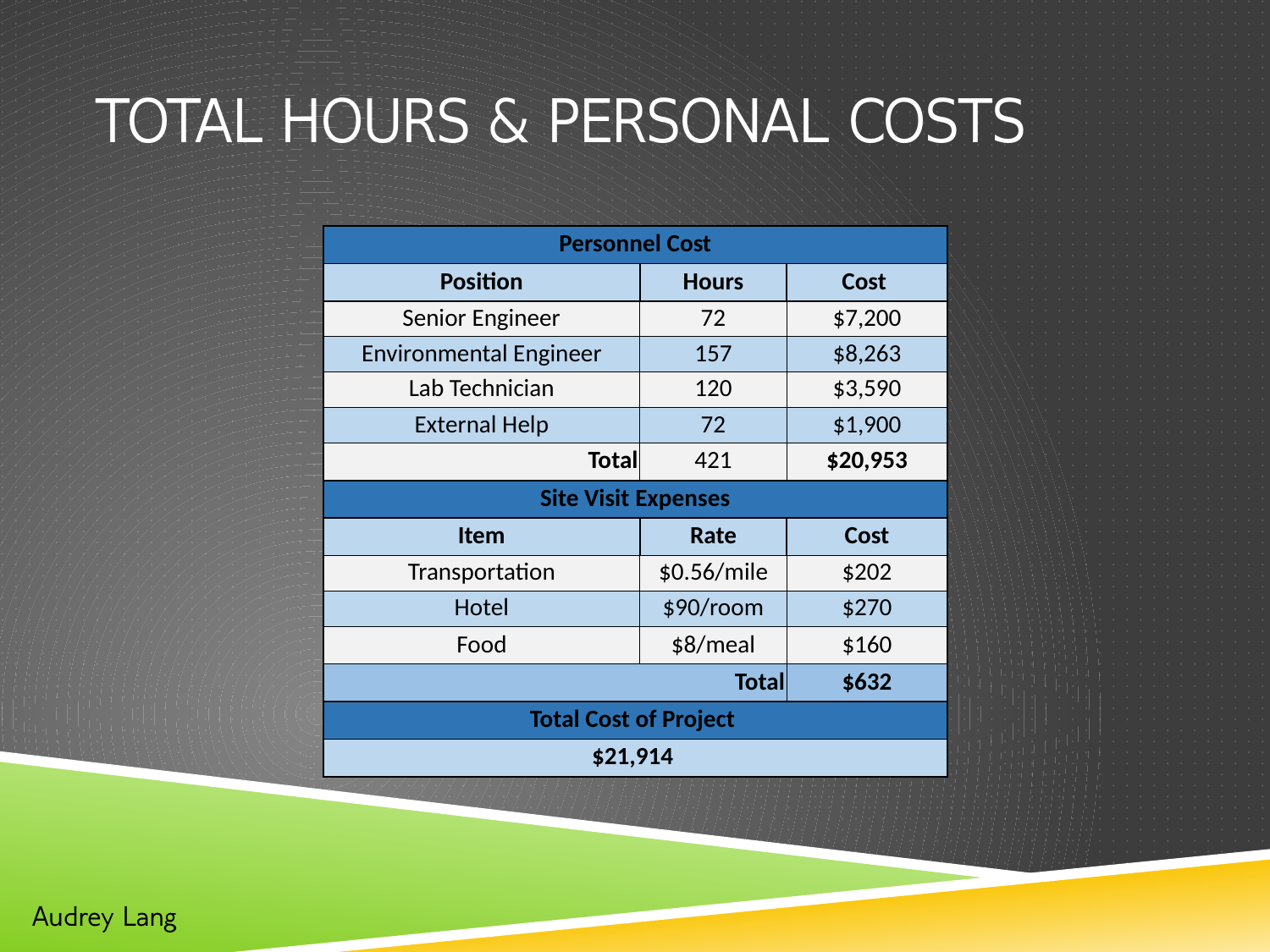

# Total Hours & personal costs
| Personnel Cost |  |  |
| --- | --- | --- |
| Position | Hours | Cost |
| Senior Engineer | 72 | $7,200 |
| Environmental Engineer | 157 | $8,263 |
| Lab Technician | 120 | $3,590 |
| External Help | 72 | $1,900 |
| Total | 421 | $20,953 |
| Site Visit Expenses |  |  |
| Item | Rate | Cost |
| Transportation | $0.56/mile | $202 |
| Hotel | $90/room | $270 |
| Food | $8/meal | $160 |
| Total |  | $632 |
| Total Cost of Project |  |  |
| $21,914 |  |  |
Audrey Lang